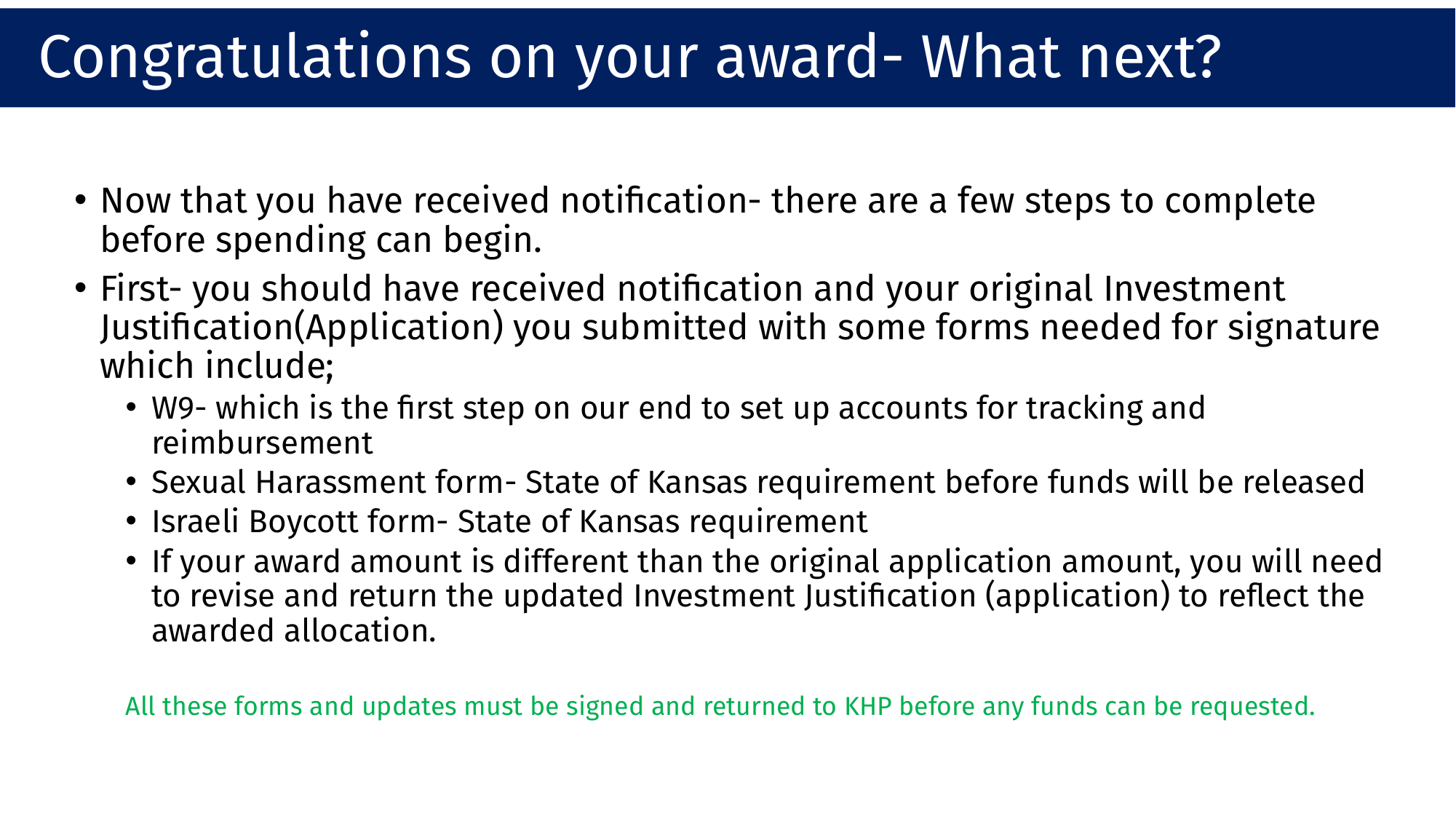

# Congratulations on your award- What next?
Now that you have received notification- there are a few steps to complete before spending can begin.
First- you should have received notification and your original Investment Justification(Application) you submitted with some forms needed for signature which include;
W9- which is the first step on our end to set up accounts for tracking and reimbursement
Sexual Harassment form- State of Kansas requirement before funds will be released
Israeli Boycott form- State of Kansas requirement
If your award amount is different than the original application amount, you will need to revise and return the updated Investment Justification (application) to reflect the awarded allocation.

All these forms and updates must be signed and returned to KHP before any funds can be requested.